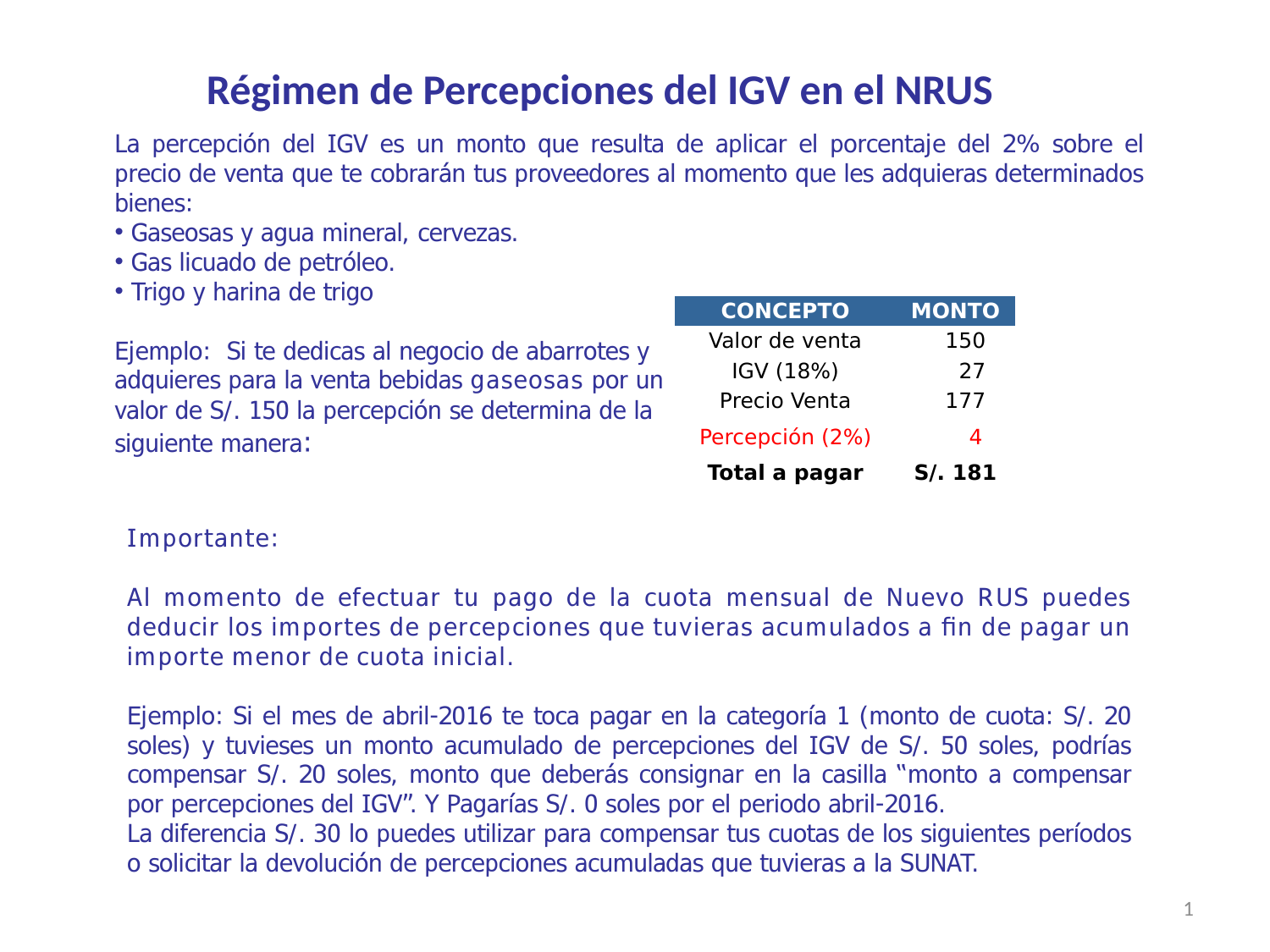

Régimen de Percepciones del IGV en el NRUS
La percepción del IGV es un monto que resulta de aplicar el porcentaje del 2% sobre el precio de venta que te cobrarán tus proveedores al momento que les adquieras determinados bienes:
 Gaseosas y agua mineral, cervezas.
 Gas licuado de petróleo.
 Trigo y harina de trigo

Ejemplo:  Si te dedicas al negocio de abarrotes y
adquieres para la venta bebidas gaseosas por un
valor de S/. 150 la percepción se determina de la
siguiente manera:
| CONCEPTO | MONTO |
| --- | --- |
| Valor de venta | 150 |
| IGV (18%) | 27 |
| Precio Venta | 177 |
| Percepción (2%) | 4 |
| Total a pagar | S/. 181 |
Importante:

Al momento de efectuar tu pago de la cuota mensual de Nuevo RUS puedes deducir los importes de percepciones que tuvieras acumulados a fin de pagar un importe menor de cuota inicial.

Ejemplo: Si el mes de abril-2016 te toca pagar en la categoría 1 (monto de cuota: S/. 20 soles) y tuvieses un monto acumulado de percepciones del IGV de S/. 50 soles, podrías compensar S/. 20 soles, monto que deberás consignar en la casilla “monto a compensar por percepciones del IGV”. Y Pagarías S/. 0 soles por el periodo abril-2016.
La diferencia S/. 30 lo puedes utilizar para compensar tus cuotas de los siguientes períodos o solicitar la devolución de percepciones acumuladas que tuvieras a la SUNAT.
1